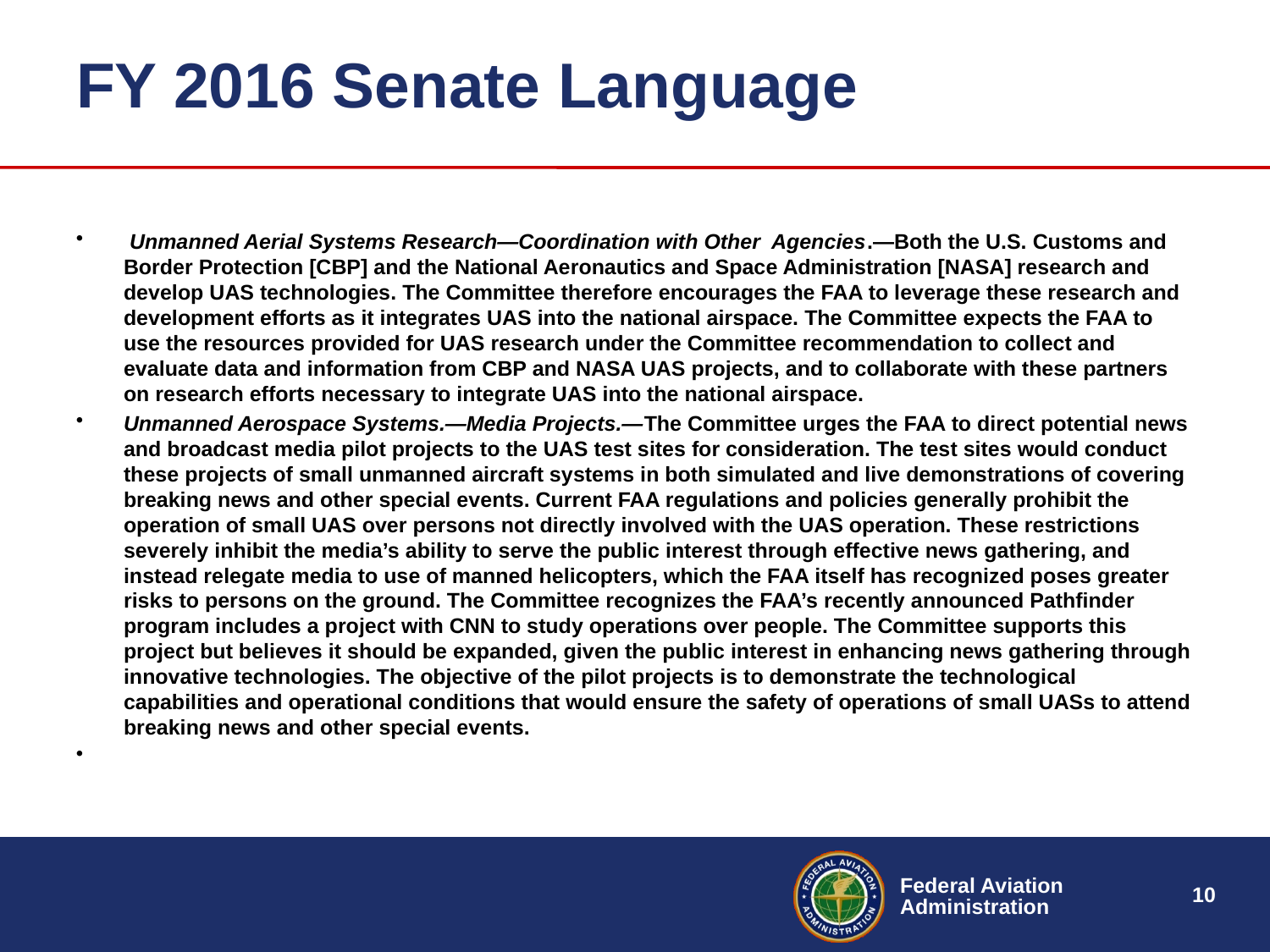

# FY 2016 Senate Language
 Unmanned Aerial Systems Research—Coordination with Other  Agencies.—Both the U.S. Customs and Border Protection [CBP] and the National Aeronautics and Space Administration [NASA] research and develop UAS technologies. The Committee therefore encourages the FAA to leverage these research and development efforts as it integrates UAS into the national airspace. The Committee expects the FAA to use the resources provided for UAS research under the Committee recommendation to collect and evaluate data and information from CBP and NASA UAS projects, and to collaborate with these partners on research efforts necessary to integrate UAS into the national airspace.
Unmanned Aerospace Systems.—Media Projects.—The Committee urges the FAA to direct potential news and broadcast media pilot projects to the UAS test sites for consideration. The test sites would conduct these projects of small unmanned aircraft systems in both simulated and live demonstrations of covering breaking news and other special events. Current FAA regulations and policies generally prohibit the operation of small UAS over persons not directly involved with the UAS operation. These restrictions severely inhibit the media’s ability to serve the public interest through effective news gathering, and instead relegate media to use of manned helicopters, which the FAA itself has recognized poses greater risks to persons on the ground. The Committee recognizes the FAA’s recently announced Pathfinder program includes a project with CNN to study operations over people. The Committee supports this project but believes it should be expanded, given the public interest in enhancing news gathering through innovative technologies. The objective of the pilot projects is to demonstrate the technological capabilities and operational conditions that would ensure the safety of operations of small UASs to attend breaking news and other special events.